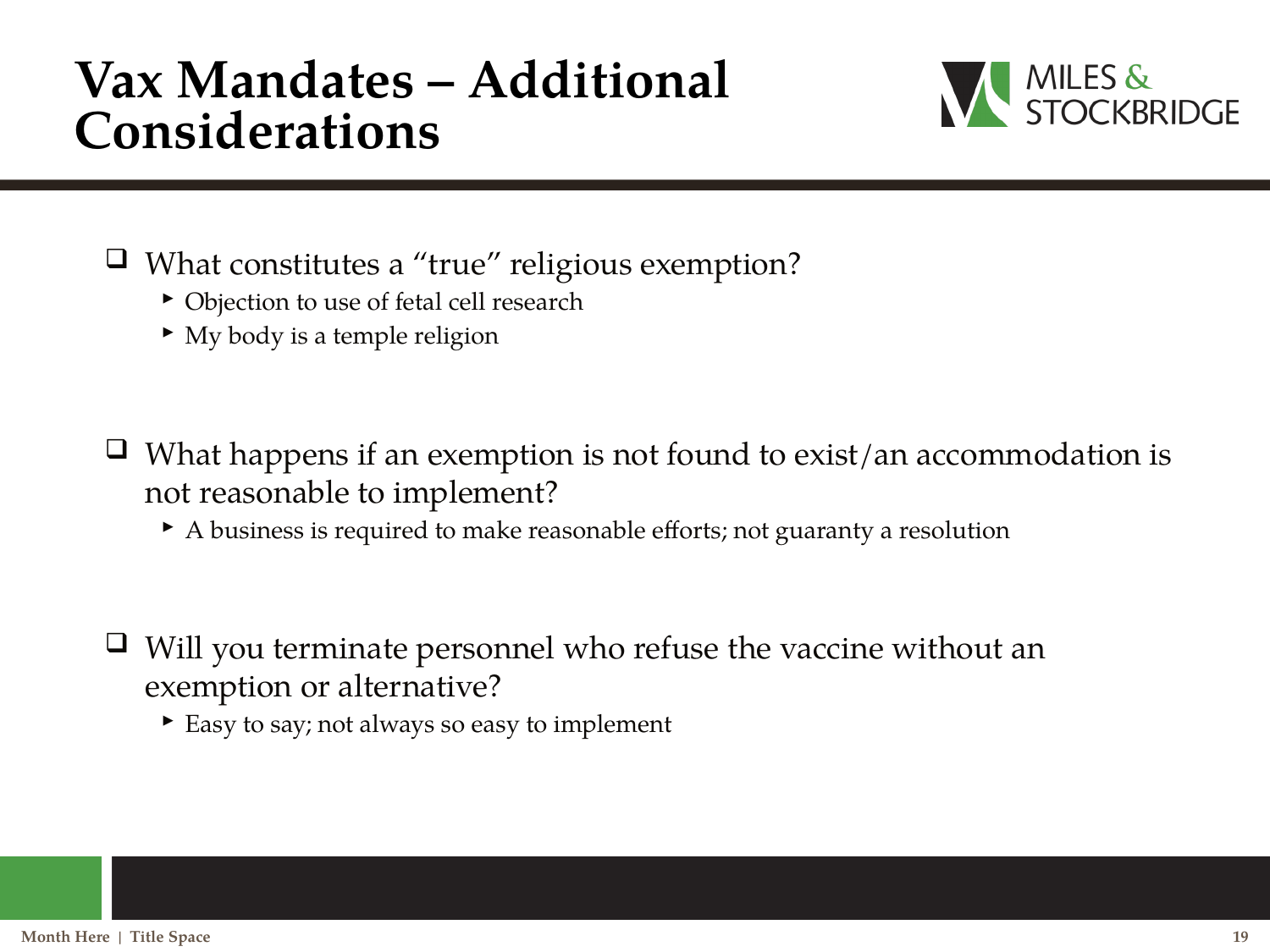

# Vax Mandates – Additional Considerations
What constitutes a “true” religious exemption?
Objection to use of fetal cell research
My body is a temple religion

What happens if an exemption is not found to exist/an accommodation is not reasonable to implement?
A business is required to make reasonable efforts; not guaranty a resolution

Will you terminate personnel who refuse the vaccine without an exemption or alternative?
Easy to say; not always so easy to implement

Month Here  |  Title Space
19